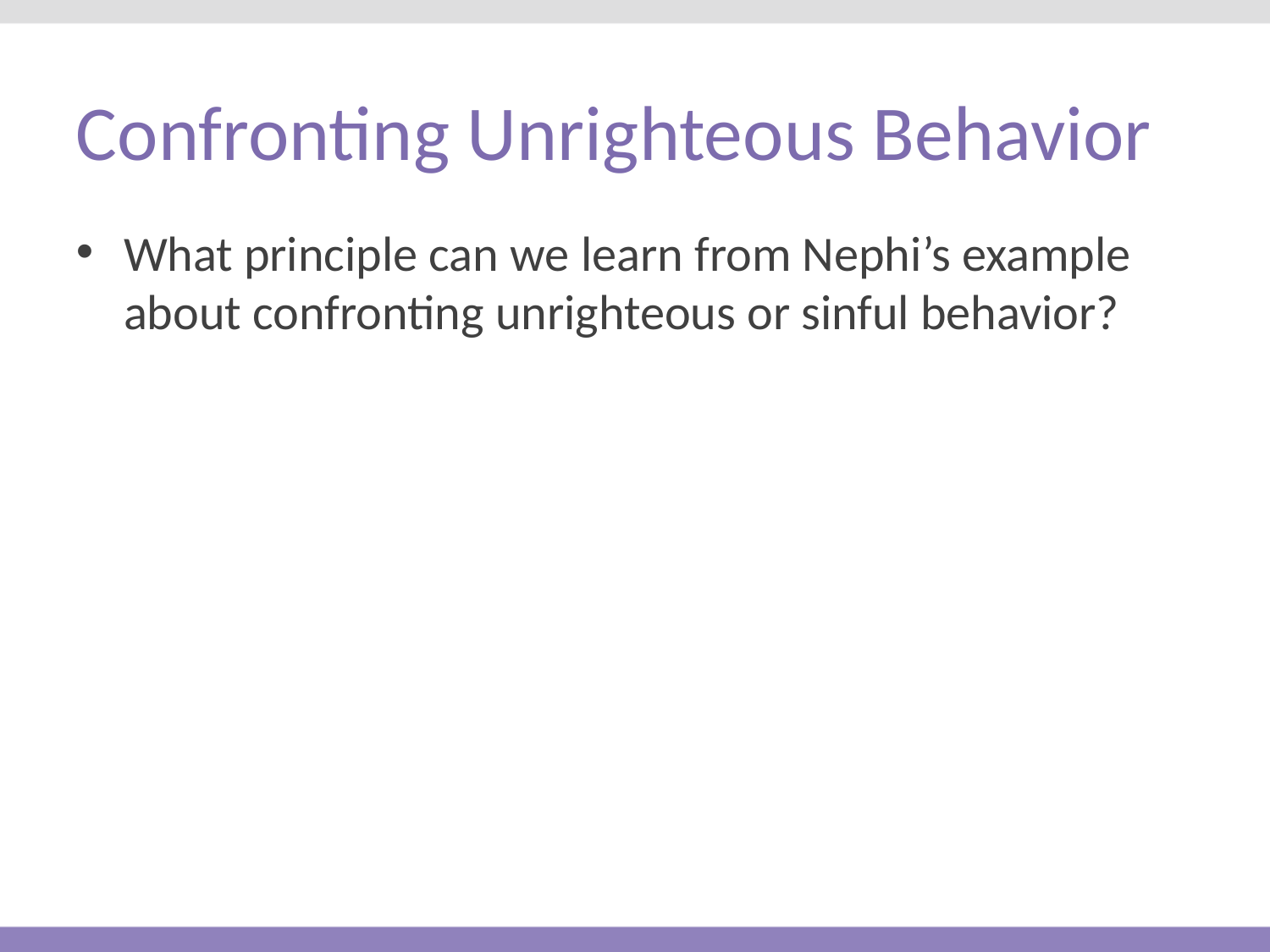

# Confronting Unrighteous Behavior
What principle can we learn from Nephi’s example about confronting unrighteous or sinful behavior?